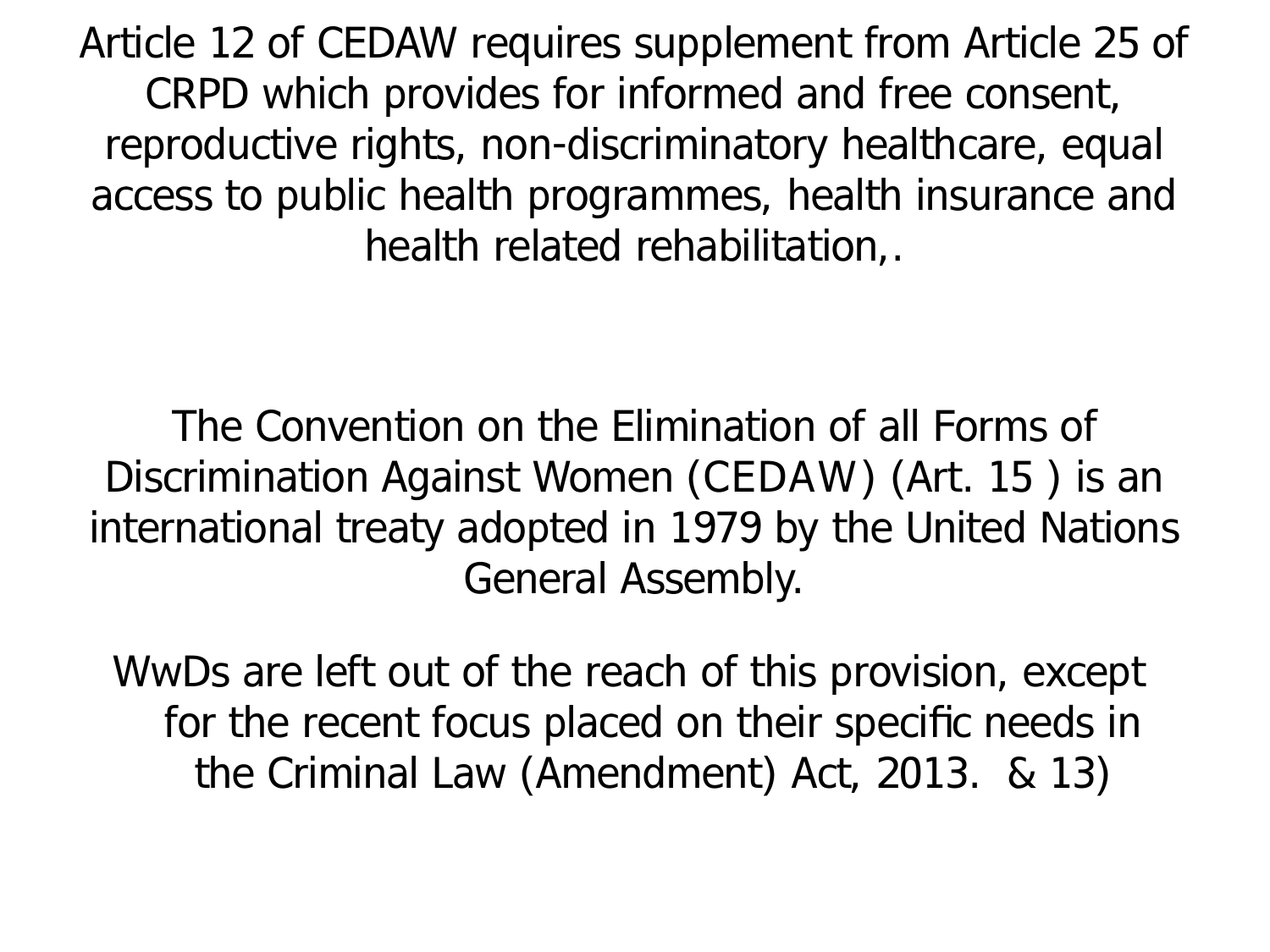

# Article 12 of CEDAW requires supplement from Article 25 of CRPD which provides for informed and free consent, reproductive rights, non-discriminatory healthcare, equal access to public health programmes, health insurance and health related rehabilitation,.
The Convention on the Elimination of all Forms of Discrimination Against Women (CEDAW) (Art. 15 ) is an international treaty adopted in 1979 by the United Nations General Assembly.

WwDs are left out of the reach of this provision, except for the recent focus placed on their specific needs in the Criminal Law (Amendment) Act, 2013.  & 13)